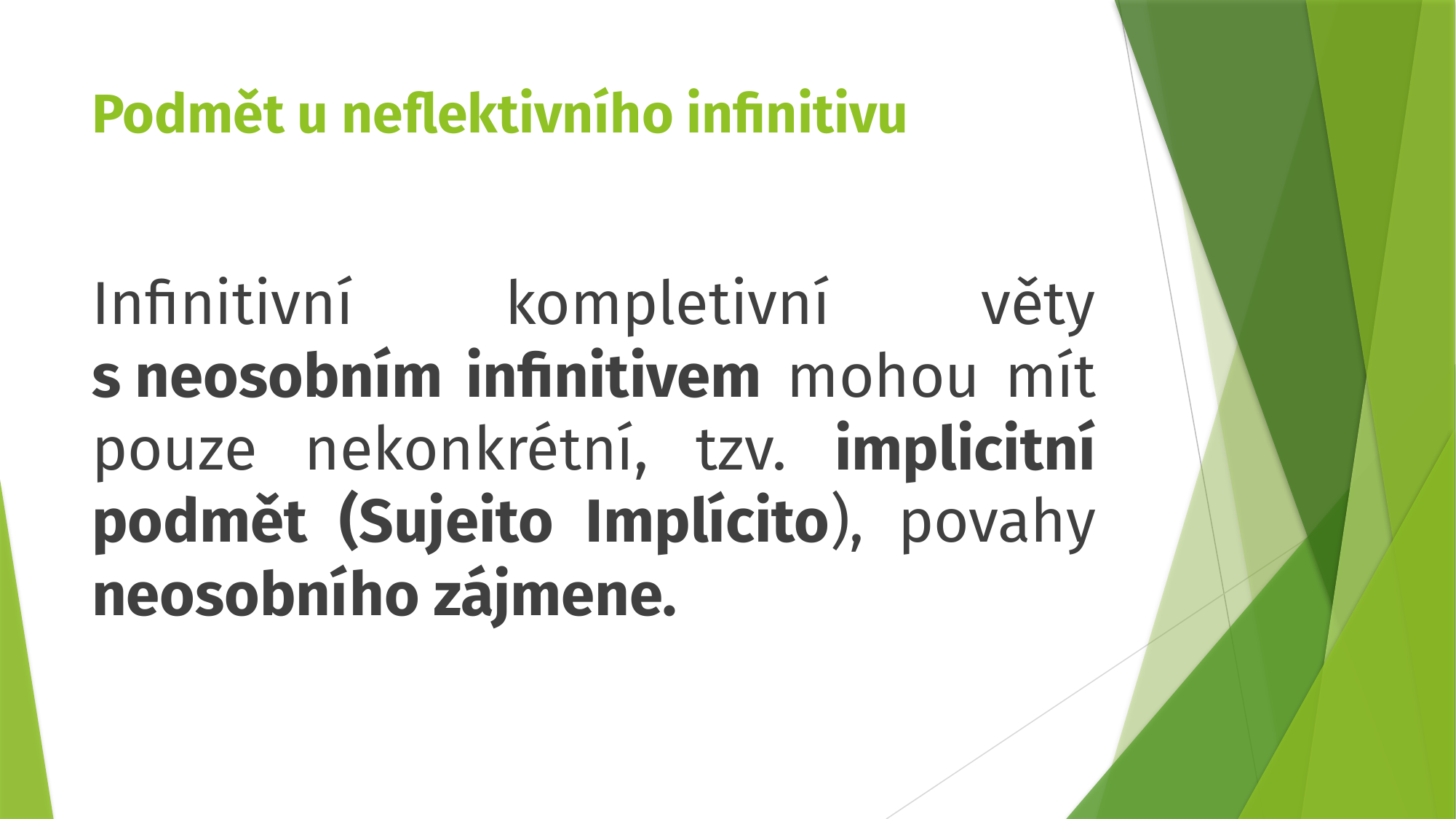

# Podmět u neflektivního infinitivu
Infinitivní kompletivní věty s neosobním infinitivem mohou mít pouze nekonkrétní, tzv. implicitní podmět (Sujeito Implícito), povahy neosobního zájmene.